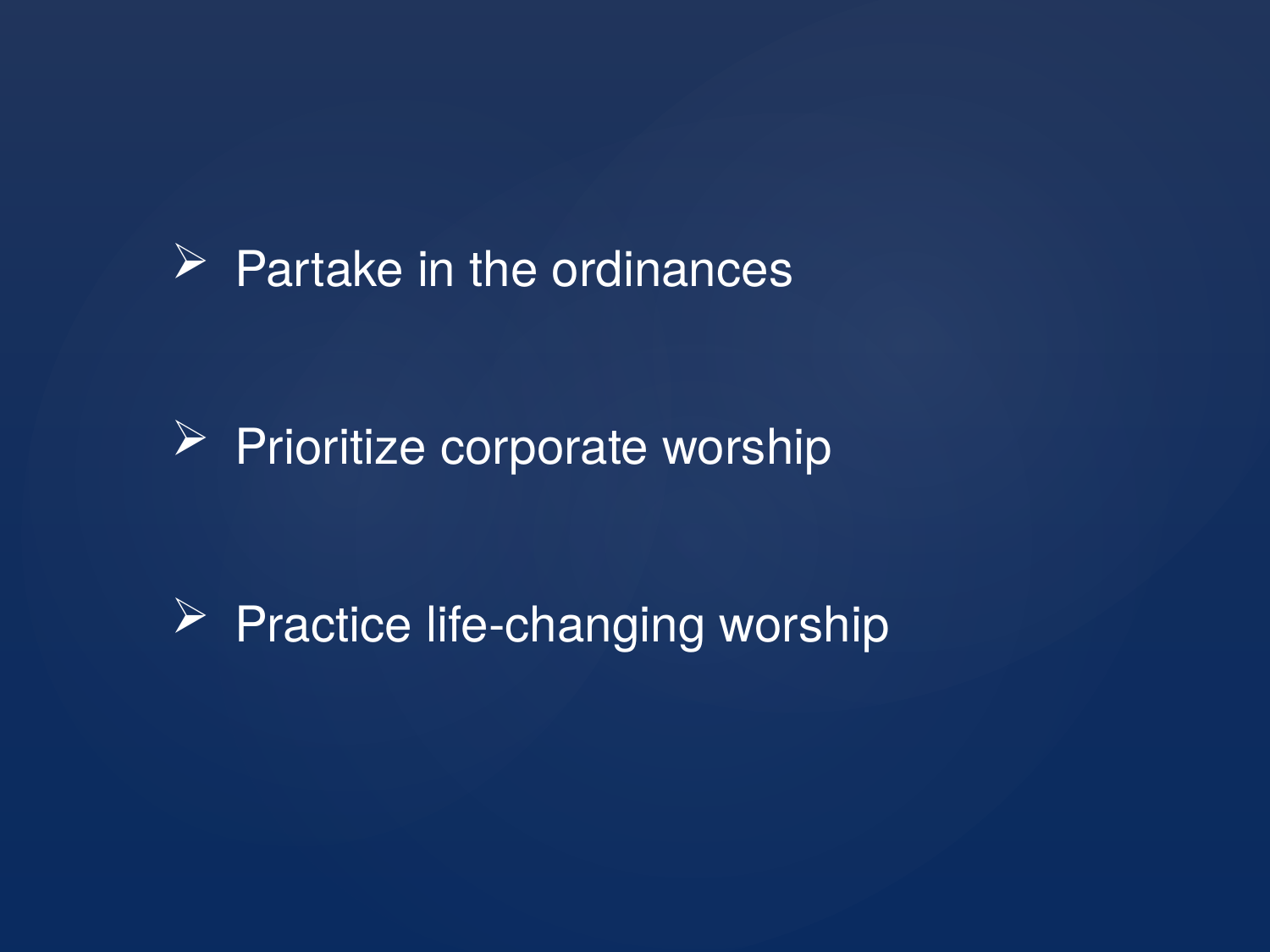

Partake in the ordinances

Prioritize corporate worship

Practice life-changing worship